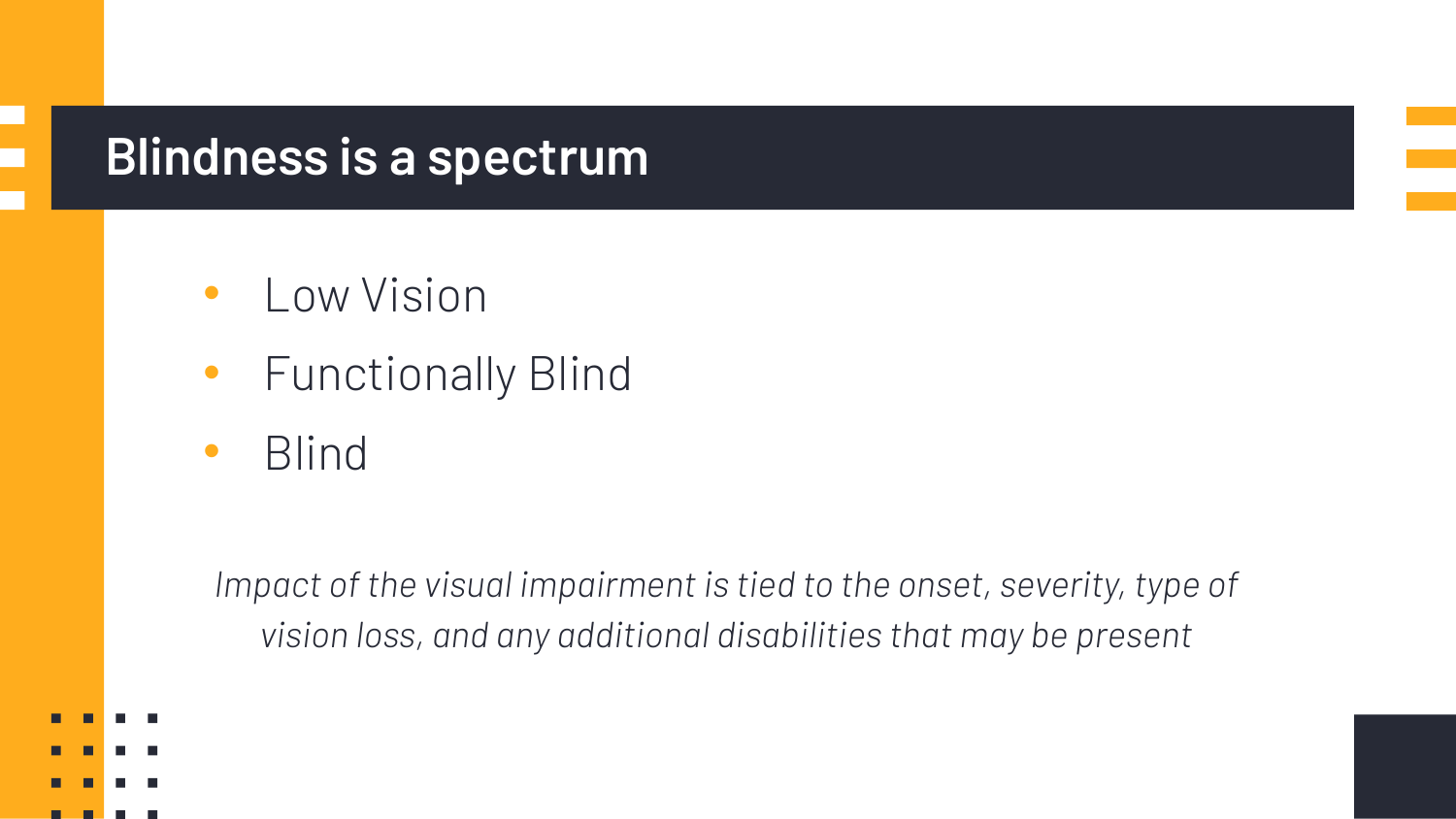

# Blindness is a spectrum
Low Vision
Functionally Blind
Blind

Impact of the visual impairment is tied to the onset, severity, type of vision loss, and any additional disabilities that may be present